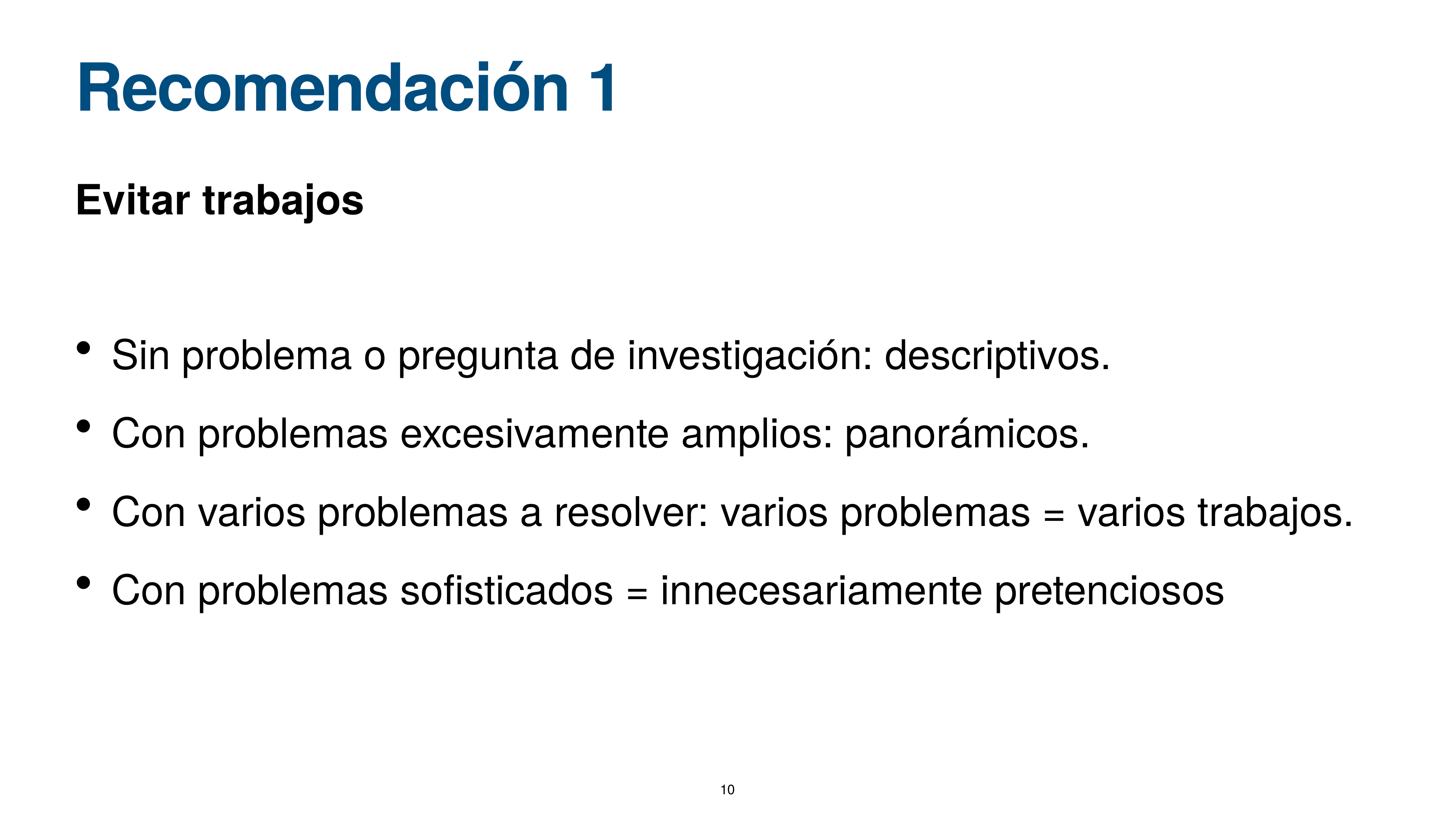

10
# Recomendación 1
Evitar trabajos
Sin problema o pregunta de investigación: descriptivos.
Con problemas excesivamente amplios: panorámicos.
Con varios problemas a resolver: varios problemas = varios trabajos.
Con problemas sofisticados = innecesariamente pretenciosos